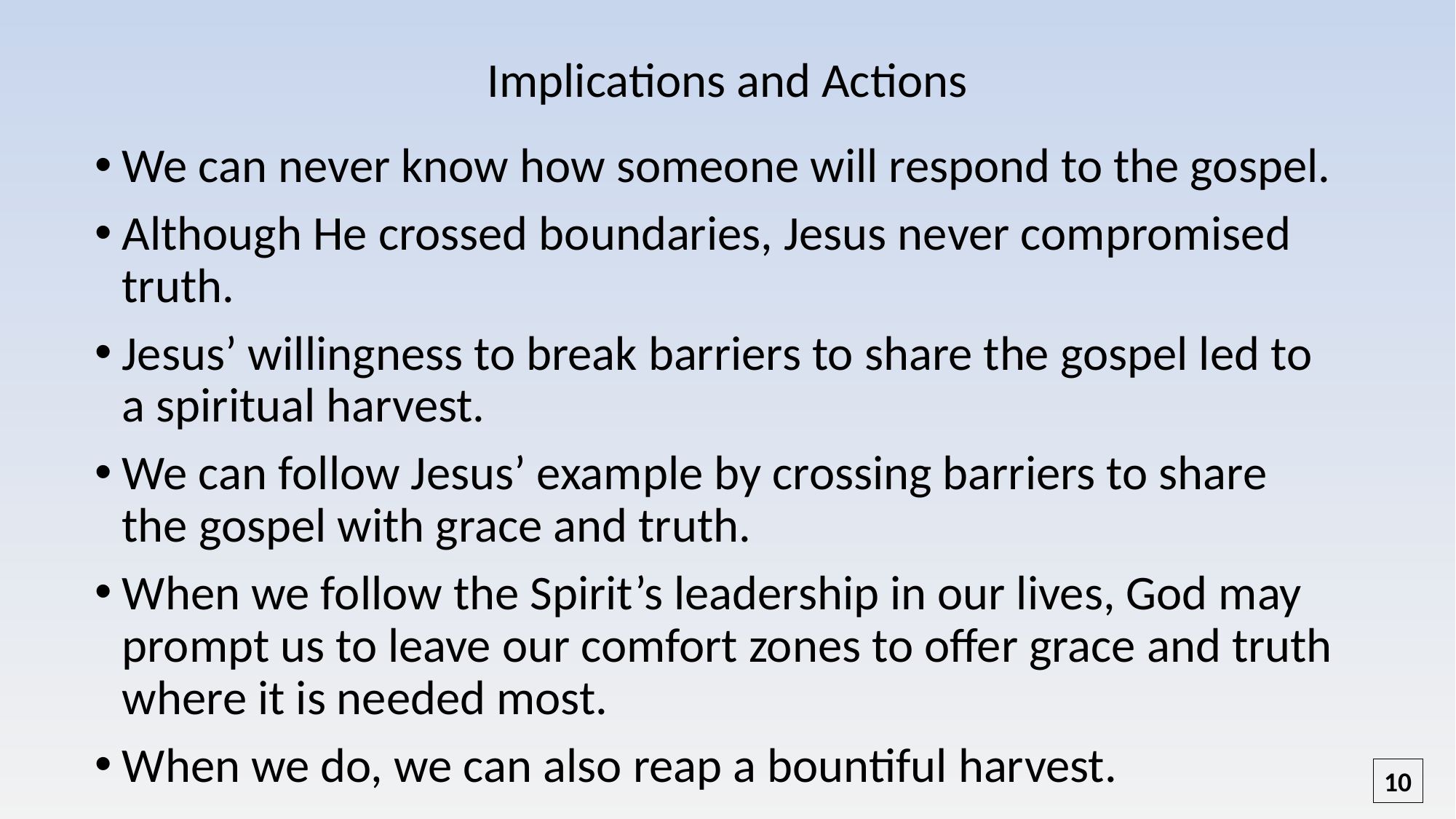

# Implications and Actions
We can never know how someone will respond to the gospel.
Although He crossed boundaries, Jesus never compromised truth.
Jesus’ willingness to break barriers to share the gospel led to a spiritual harvest.
We can follow Jesus’ example by crossing barriers to share the gospel with grace and truth.
When we follow the Spirit’s leadership in our lives, God may prompt us to leave our comfort zones to offer grace and truth where it is needed most.
When we do, we can also reap a bountiful harvest.
10